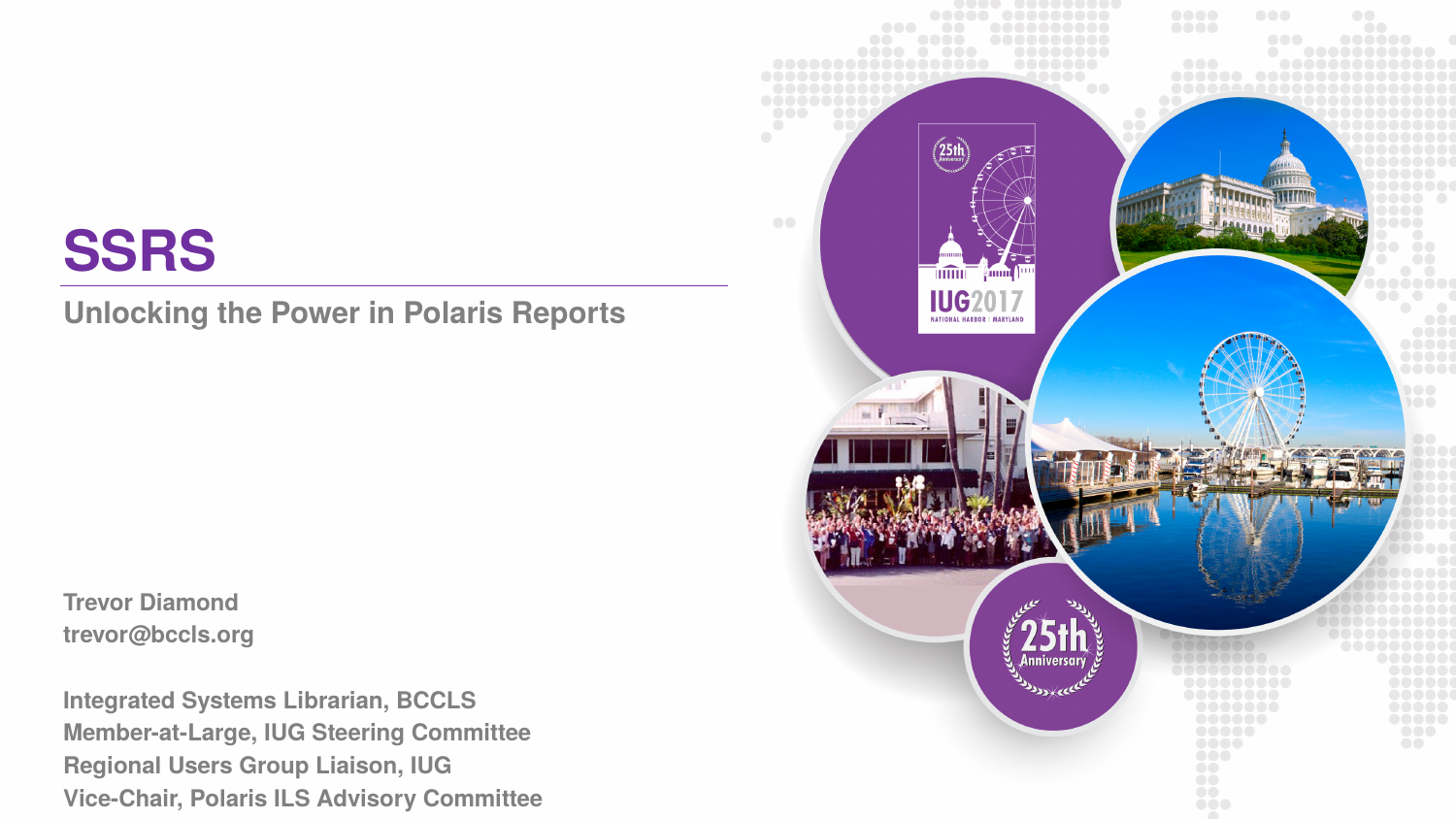

# SSRS
Unlocking the Power in Polaris Reports

Trevor Diamond
trevor@bccls.org

Integrated Systems Librarian, BCCLS
Member-at-Large, IUG Steering Committee
Regional Users Group Liaison, IUG
Vice-Chair, Polaris ILS Advisory Committee